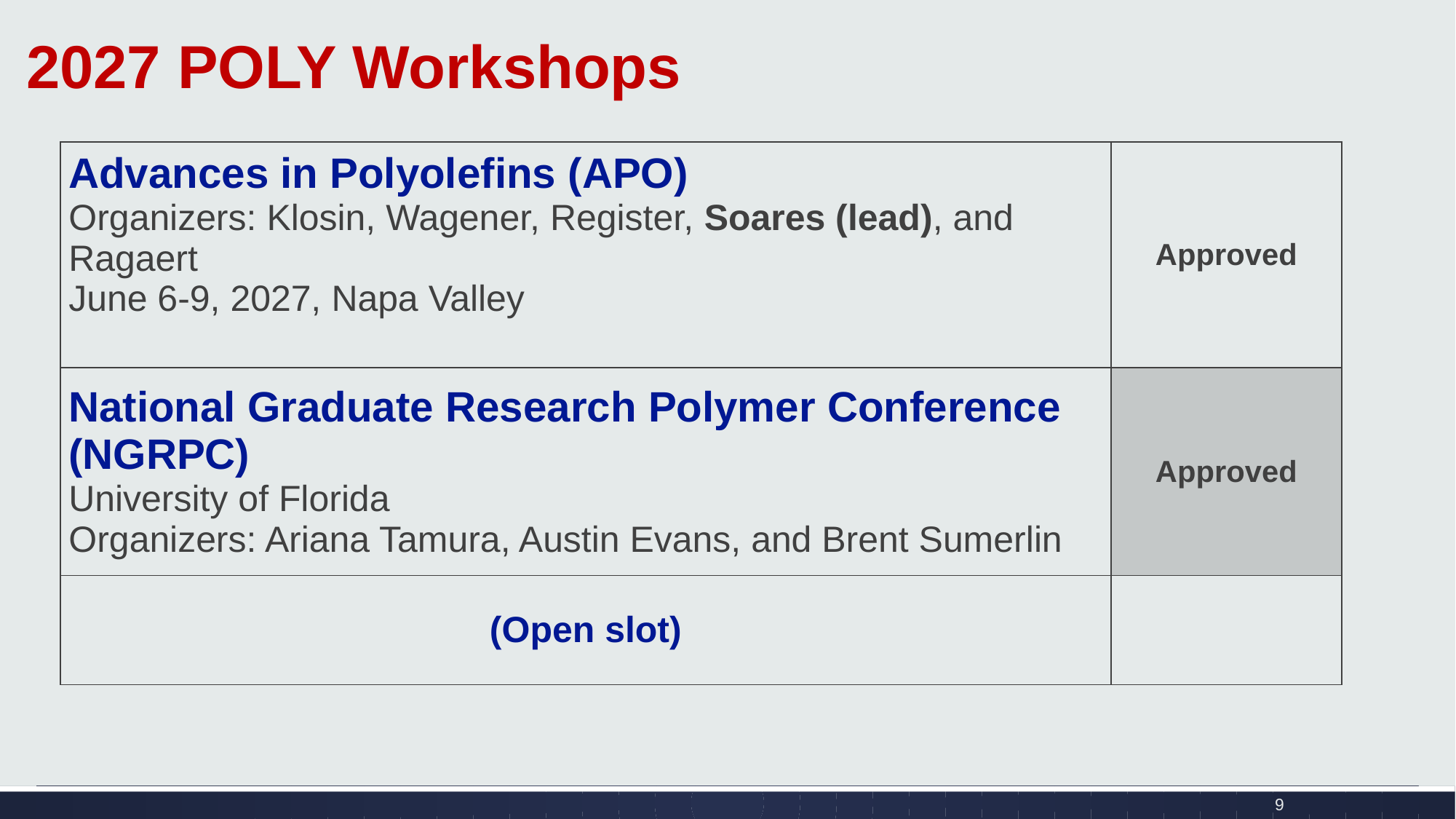

2027 POLY Workshops
| Advances in Polyolefins (APO) Organizers: Klosin, Wagener, Register, Soares (lead), and Ragaert June 6-9, 2027, Napa Valley | Approved |
| --- | --- |
| National Graduate Research Polymer Conference (NGRPC) University of Florida Organizers: Ariana Tamura, Austin Evans, and Brent Sumerlin | Approved |
| (Open slot) |  |
9